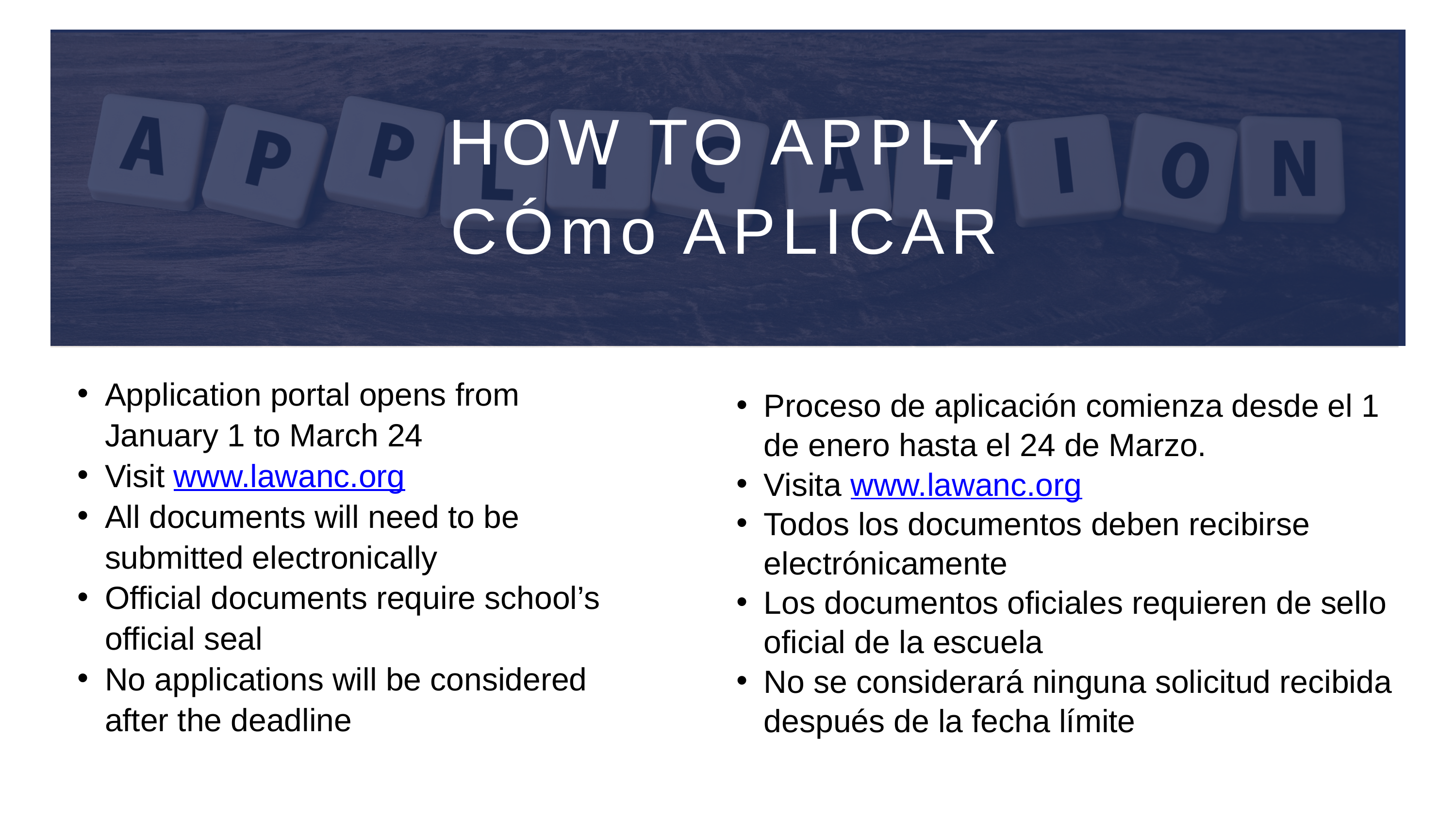

HOW TO APPLY
CÓmo APLICAR
Application portal opens from January 1 to March 24
Visit www.lawanc.org
All documents will need to be submitted electronically
Official documents require school’s official seal
No applications will be considered after the deadline
Proceso de aplicación comienza desde el 1 de enero hasta el 24 de Marzo.
Visita www.lawanc.org
Todos los documentos deben recibirse electrónicamente
Los documentos oficiales requieren de sello oficial de la escuela
No se considerará ninguna solicitud recibida después de la fecha límite